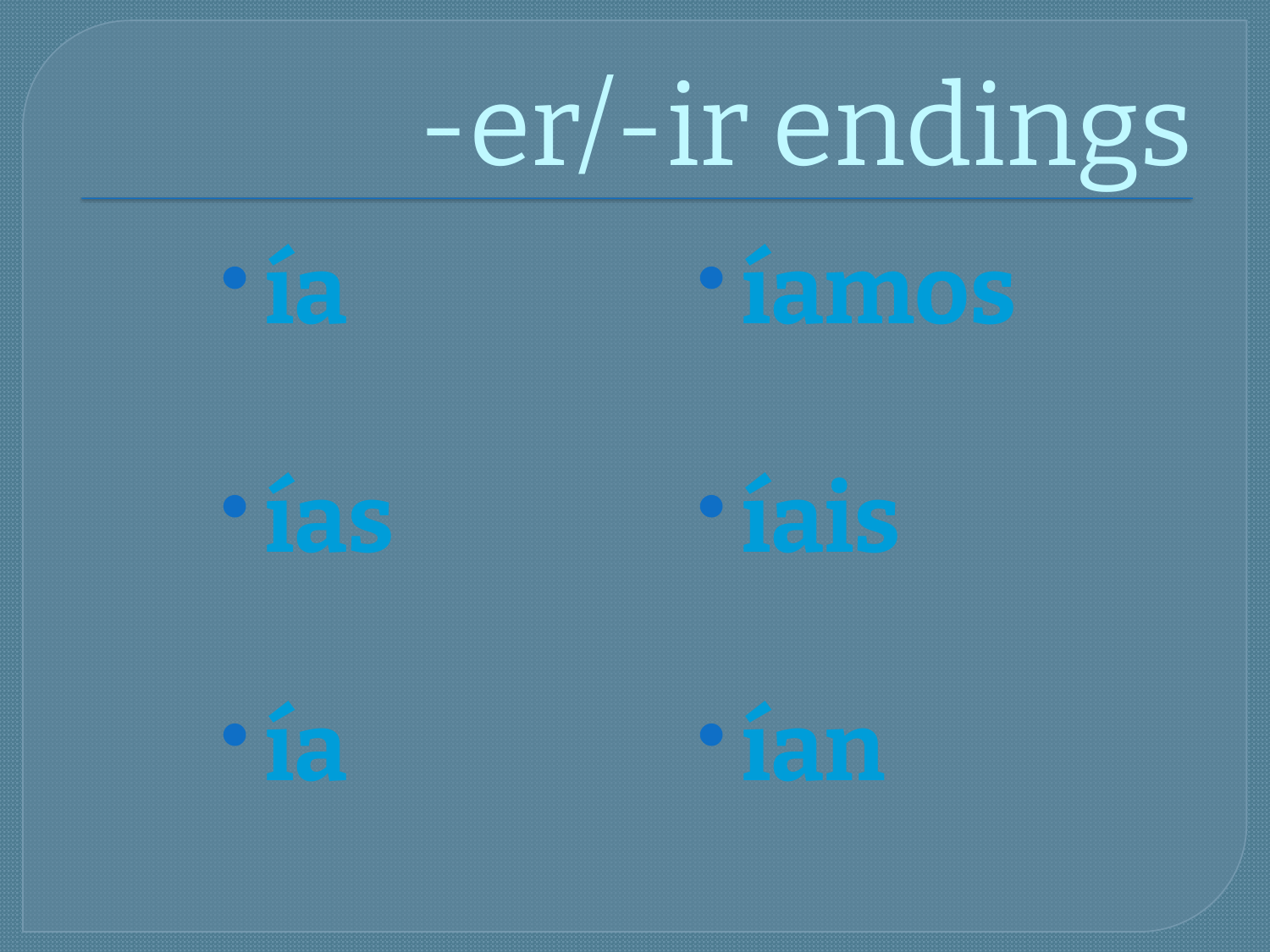

# -er/-ir endings
ía

ías

ía
íamos

íais

ían